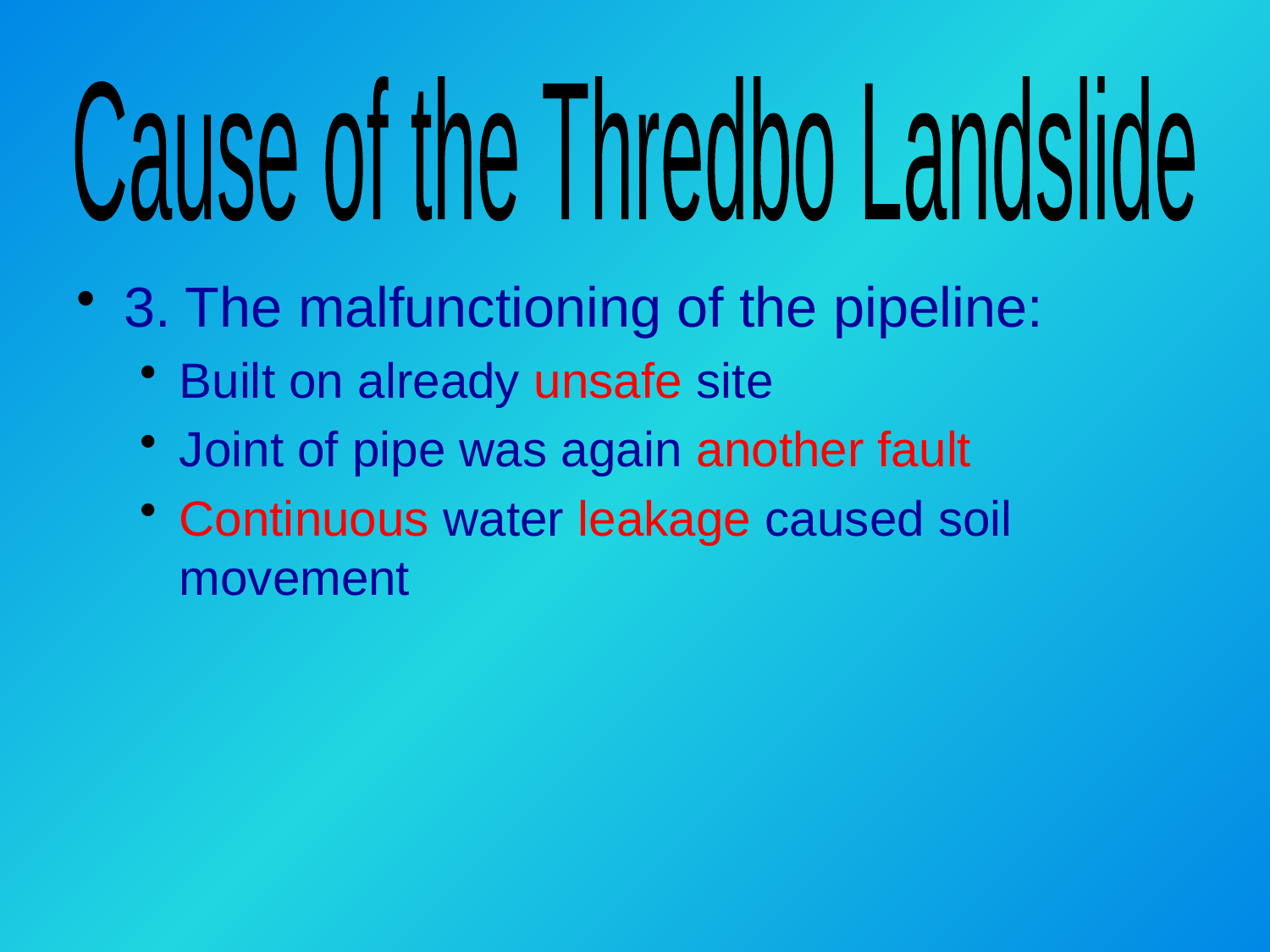

Cause of the Thredbo Landslide
3. The malfunctioning of the pipeline:
Built on already unsafe site
Joint of pipe was again another fault
Continuous water leakage caused soil movement